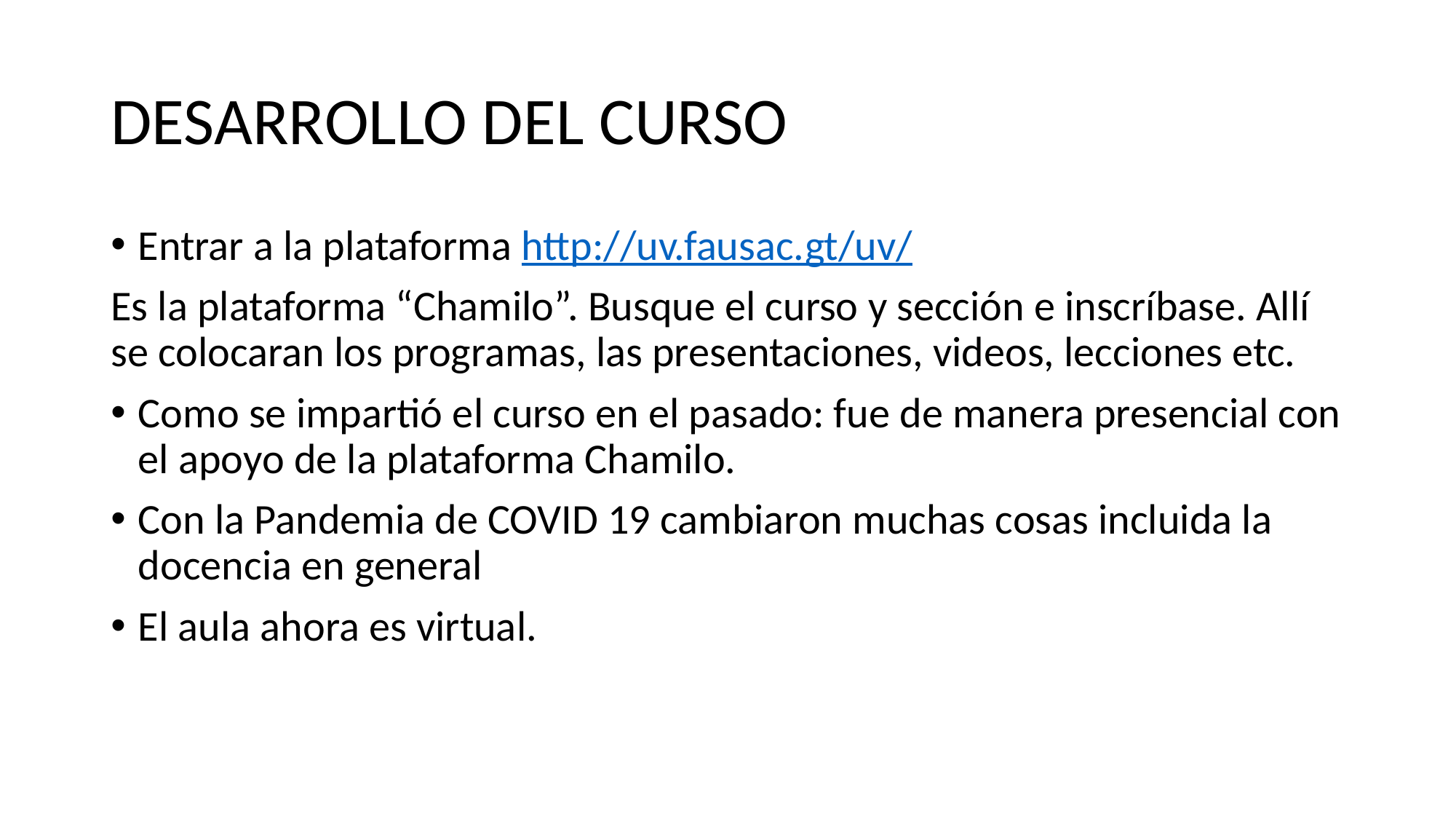

# DESARROLLO DEL CURSO
Entrar a la plataforma http://uv.fausac.gt/uv/
Es la plataforma “Chamilo”. Busque el curso y sección e inscríbase. Allí se colocaran los programas, las presentaciones, videos, lecciones etc.
Como se impartió el curso en el pasado: fue de manera presencial con el apoyo de la plataforma Chamilo.
Con la Pandemia de COVID 19 cambiaron muchas cosas incluida la docencia en general
El aula ahora es virtual.